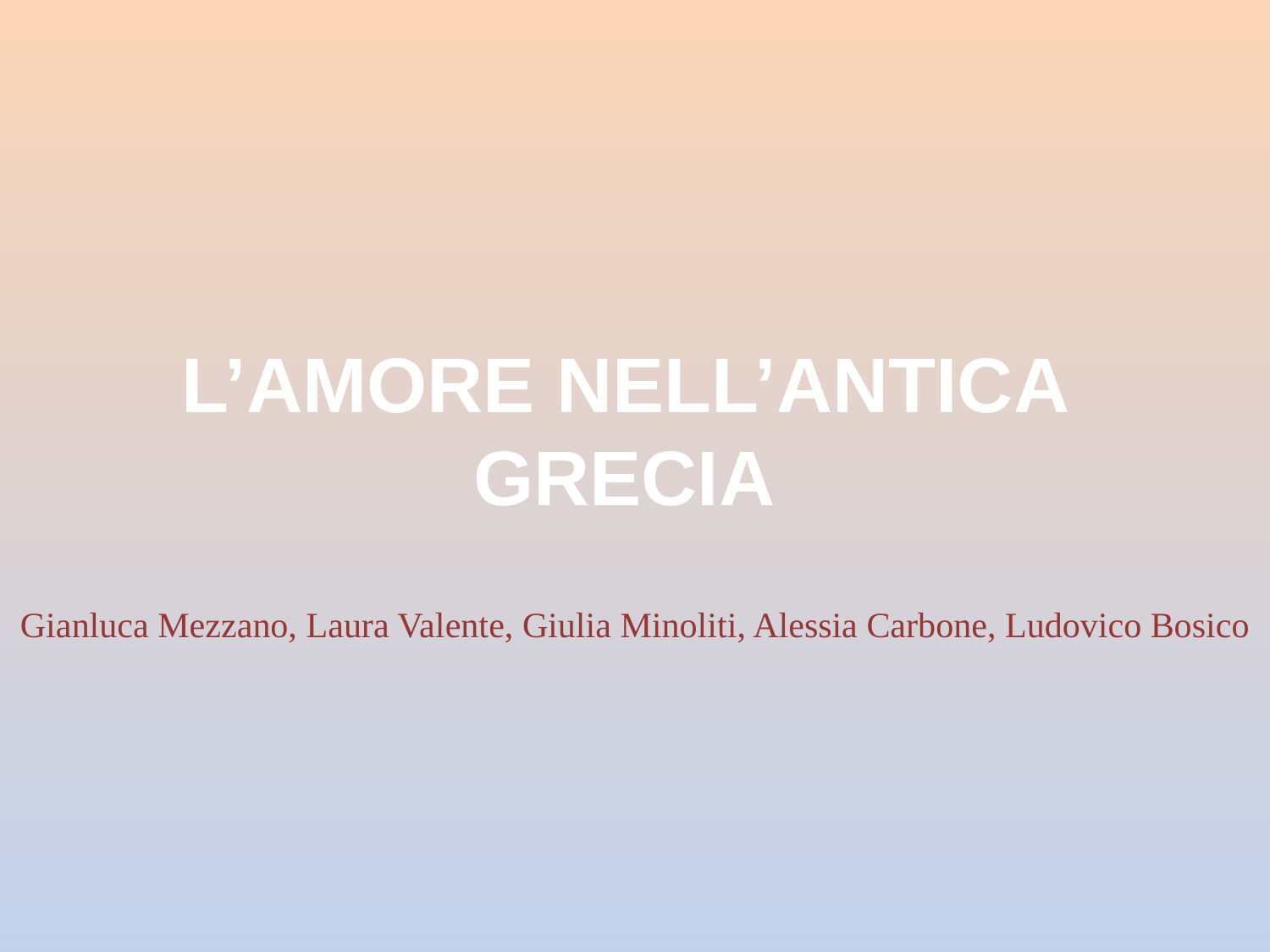

# L’AMORE NELL’ANTICA GRECIA
Gianluca Mezzano, Laura Valente, Giulia Minoliti, Alessia Carbone, Ludovico Bosico